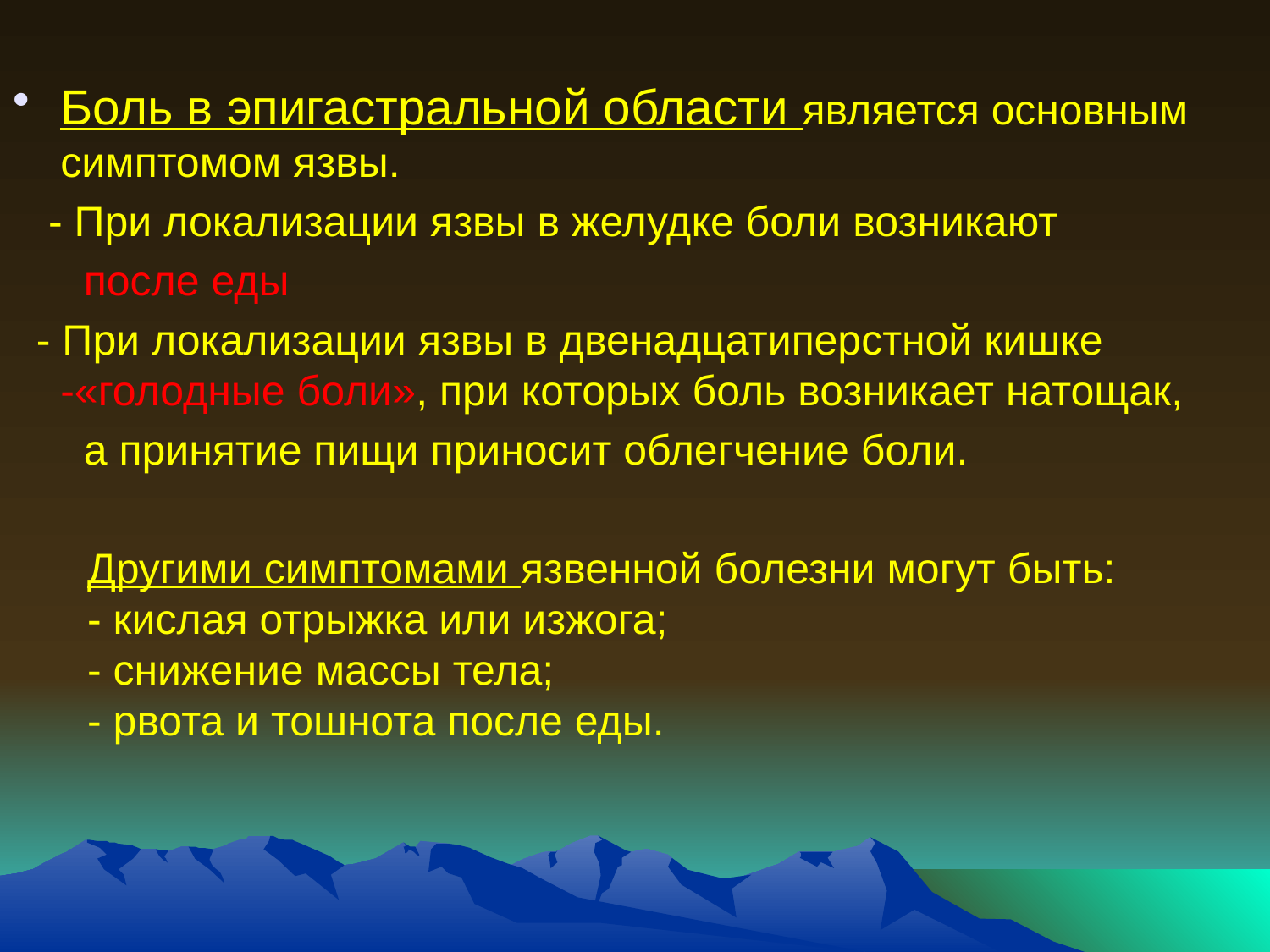

Боль в эпигастральной области является основным симптомом язвы.
   - При локализации язвы в желудке боли возникают
      после еды
  - При локализации язвы в двенадцатиперстной кишке -«голодные боли», при которых боль возникает натощак,
      а принятие пищи приносит облегчение боли.

Другими симптомами язвенной болезни могут быть:
- кислая отрыжка или изжога;
- снижение массы тела;
- рвота и тошнота после еды.